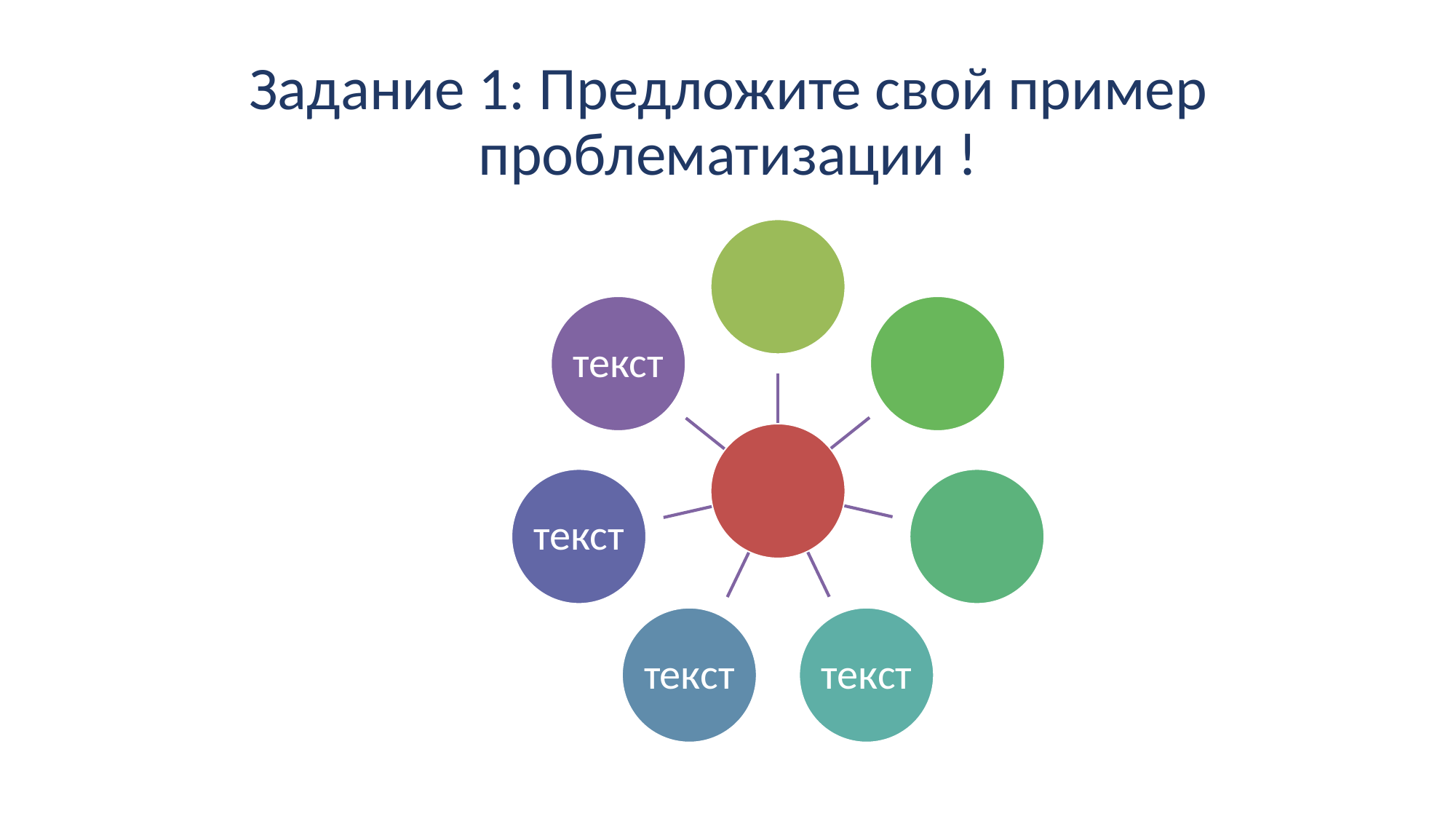

# Задание 1: Предложите свой пример проблематизации !

текст

текст

текст

текст